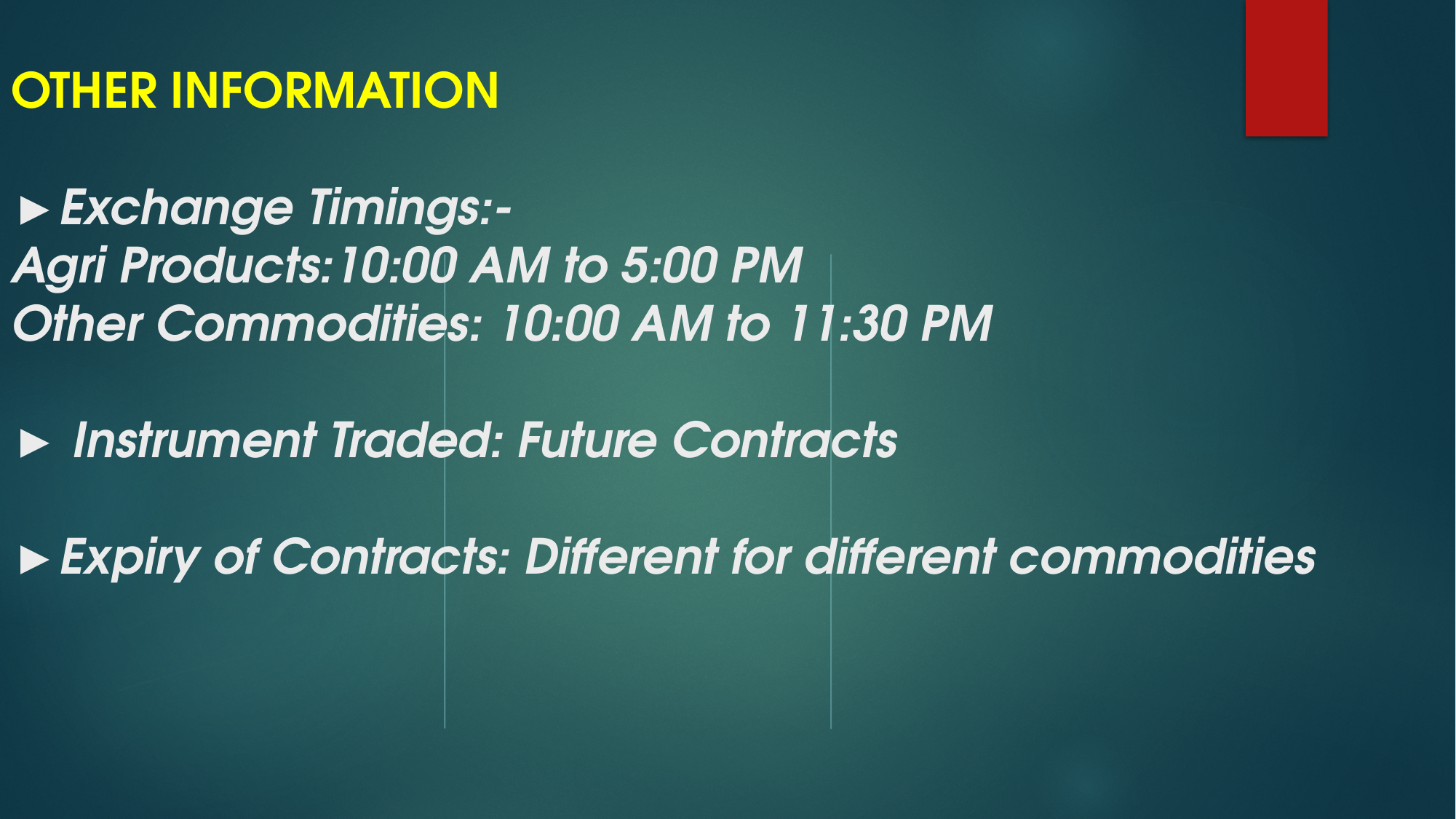

# OTHER INFORMATION ►Exchange Timings:- Agri Products:10:00 AM to 5:00 PM Other Commodities: 10:00 AM to 11:30 PM ► Instrument Traded: Future Contracts ►Expiry of Contracts: Different for different commodities